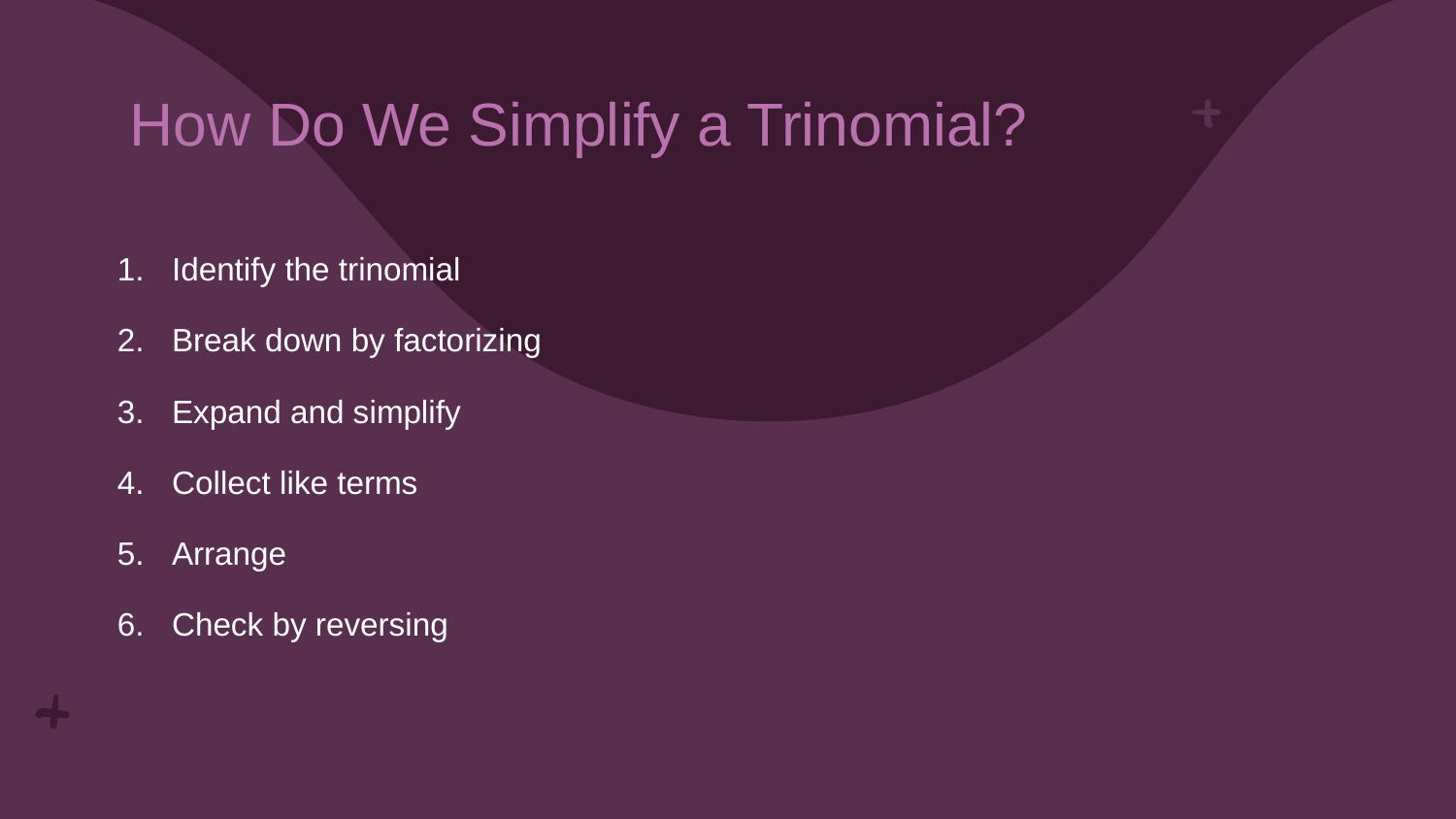

# How Do We Simplify a Trinomial?
Identify the trinomial
Break down by factorizing
Expand and simplify
Collect like terms
Arrange
Check by reversing